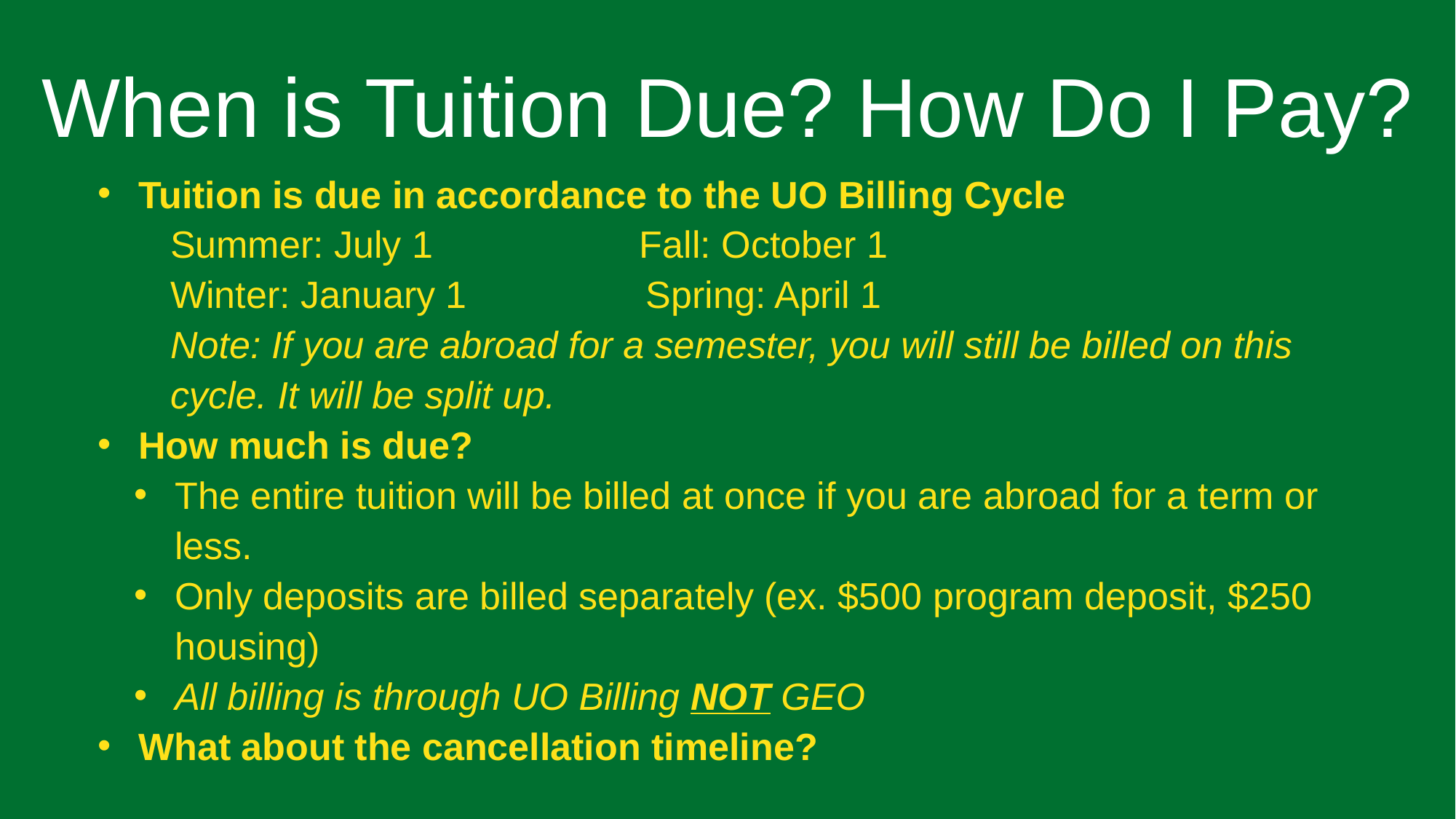

When is Tuition Due? How Do I Pay?
Tuition is due in accordance to the UO Billing Cycle
Summer: July 1                 Fall: October 1
Winter: January 1                 Spring: April 1
Note: If you are abroad for a semester, you will still be billed on this cycle. It will be split up.
How much is due?
The entire tuition will be billed at once if you are abroad for a term or less.
Only deposits are billed separately (ex. $500 program deposit, $250 housing)
All billing is through UO Billing NOT GEO
What about the cancellation timeline?